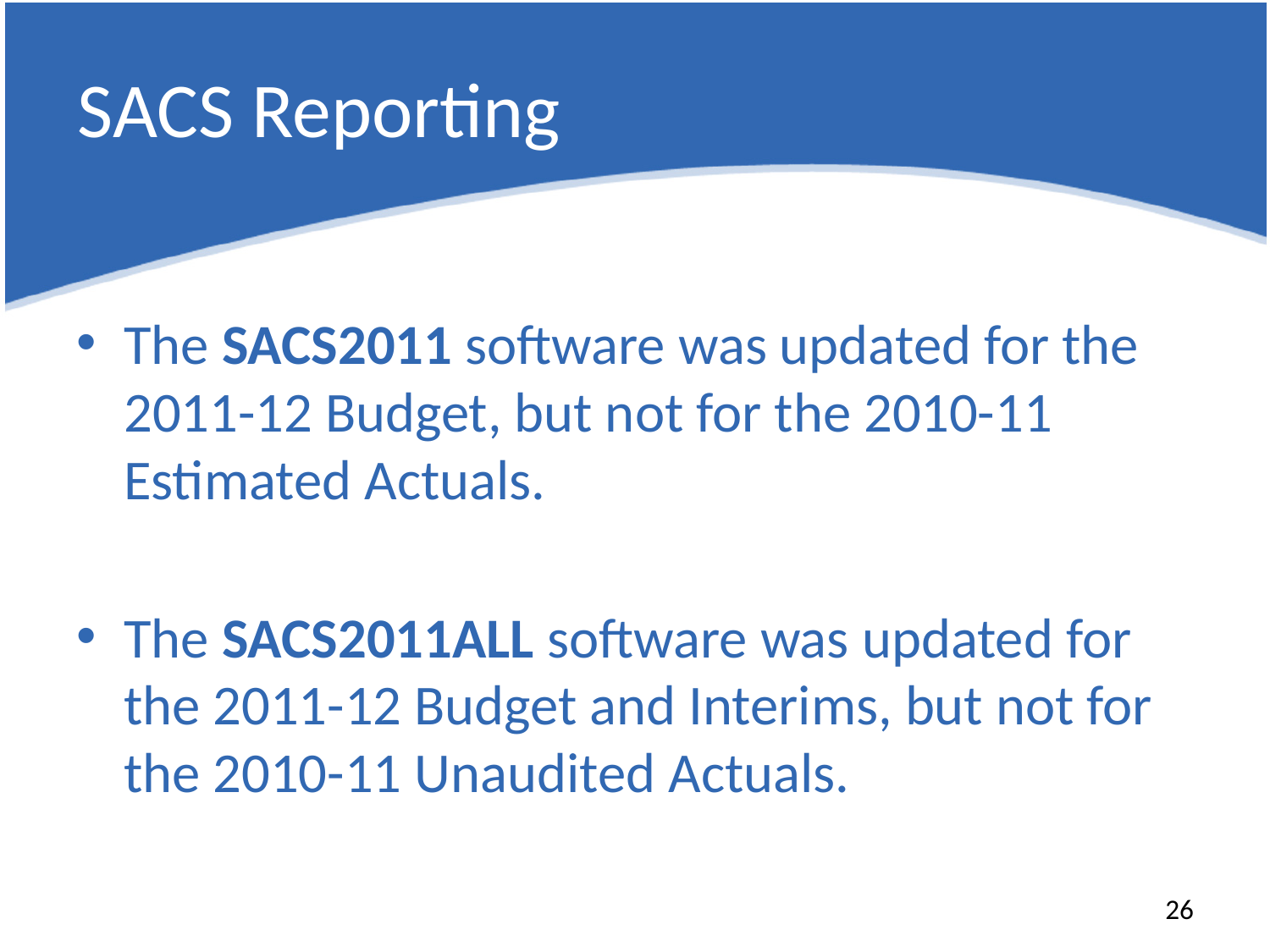

# SACS Reporting
The SACS2011 software was updated for the 2011-12 Budget, but not for the 2010-11 Estimated Actuals.

The SACS2011ALL software was updated for the 2011-12 Budget and Interims, but not for the 2010-11 Unaudited Actuals.

26